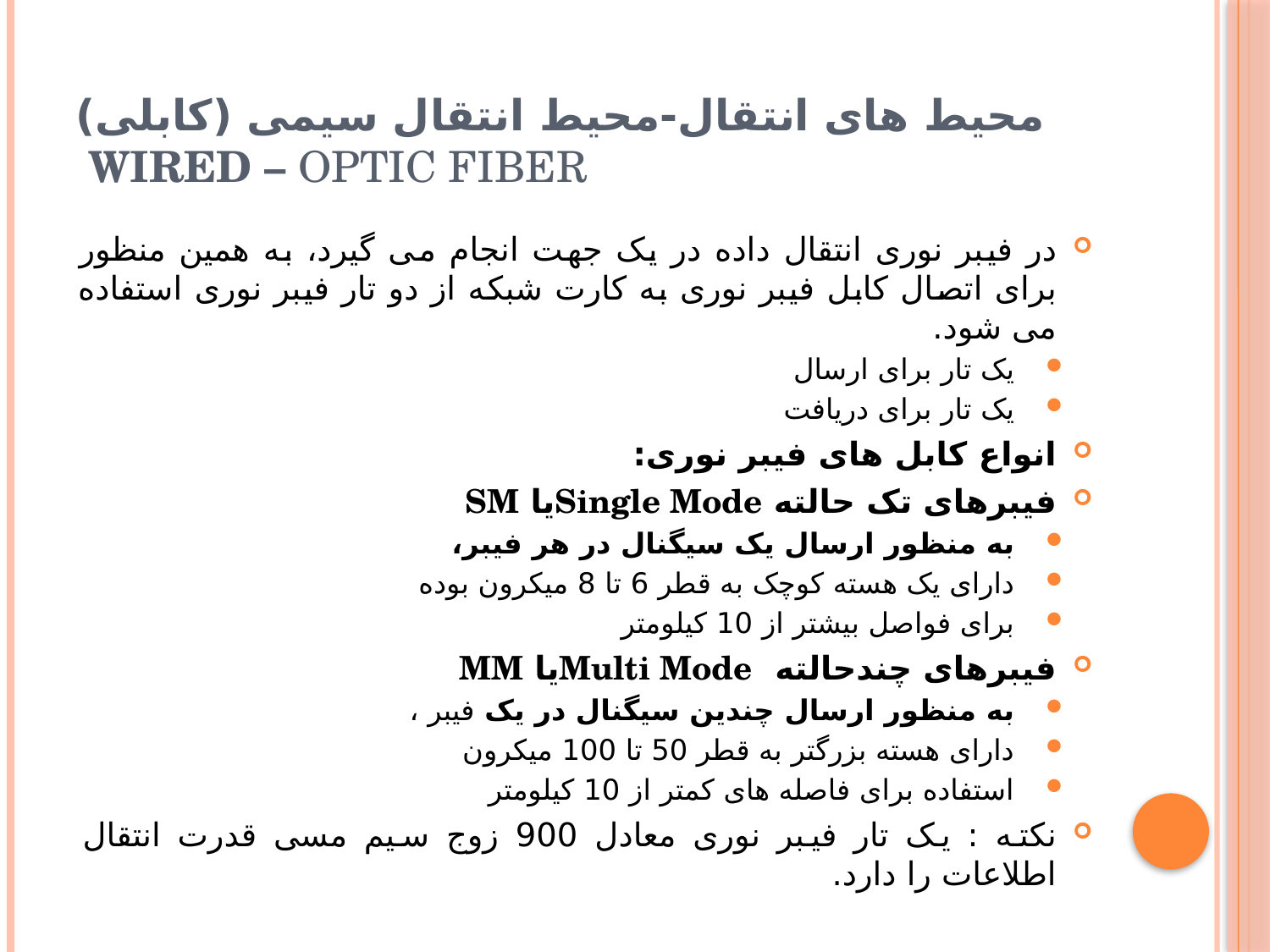

# محیط هاى انتقال-محیط انتقال سیمی (کابلی) Wired – Optic Fiber
در فیبر نوری انتقال داده در یک جهت انجام می گیرد، به همین منظور برای اتصال کابل فیبر نوری به کارت شبکه از دو تار فیبر نوری استفاده می شود.
یک تار برای ارسال
یک تار برای دریافت
انواع کابل های فیبر نوری:
فیبرهای تک حالته Single Modeیا SM
به منظور ارسال یک سیگنال در هر فیبر،
دارای یک هسته کوچک به قطر 6 تا 8 میکرون بوده
برای فواصل بیشتر از 10 کیلومتر
فیبرهای چندحالته  Multi Modeیا MM
به منظور ارسال چندین سیگنال در یک فیبر ،
دارای هسته بزرگتر به قطر 50 تا 100 میکرون
استفاده برای فاصله های کمتر از 10 کیلومتر
نکته : یک تار فیبر نوری معادل 900 زوج سیم مسی قدرت انتقال اطلاعات را دارد.